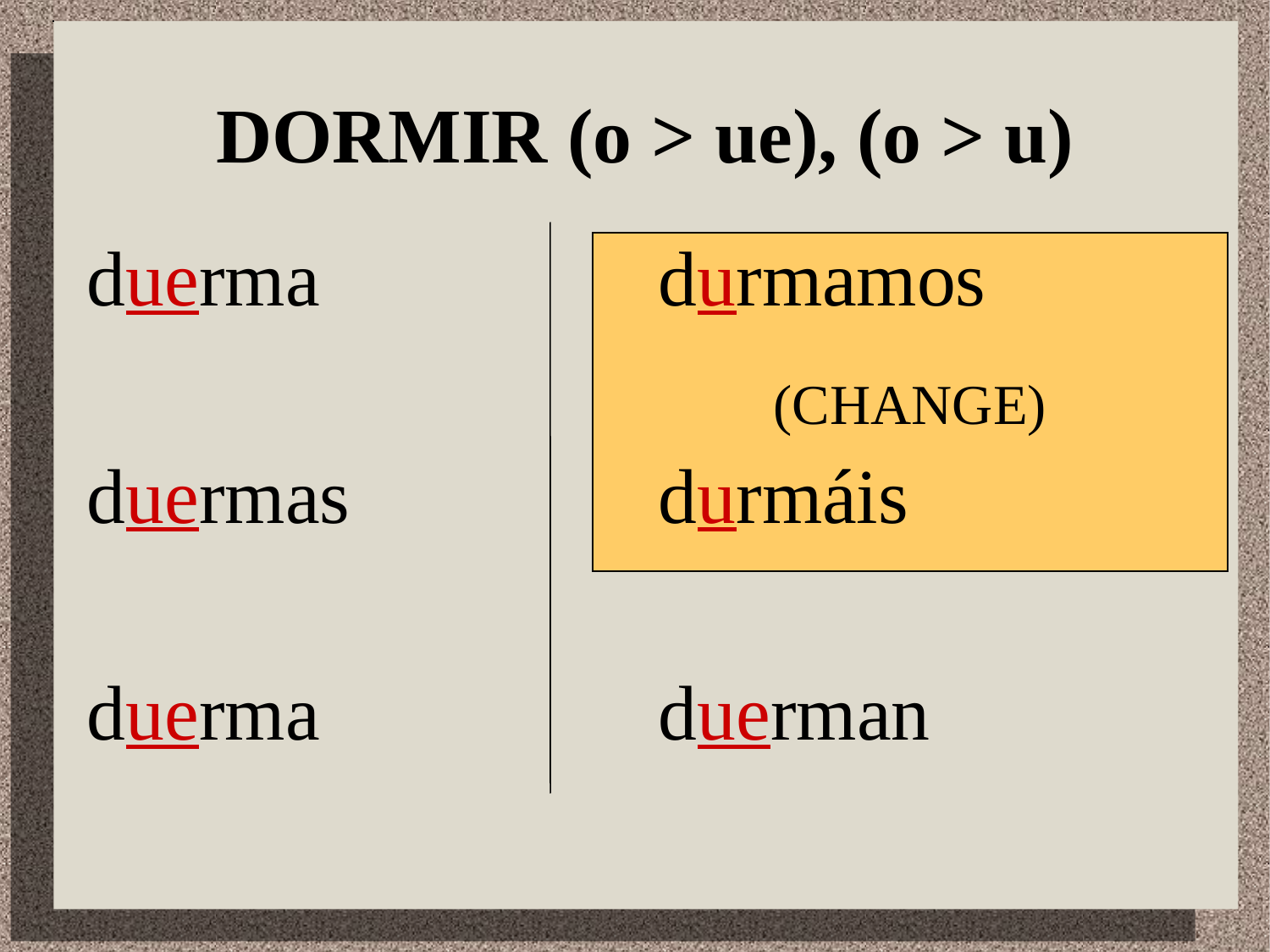

# DORMIR (o > ue), (o > u)
duerma

duermas

duerma

durmamos

durmáis

duerman
(CHANGE)